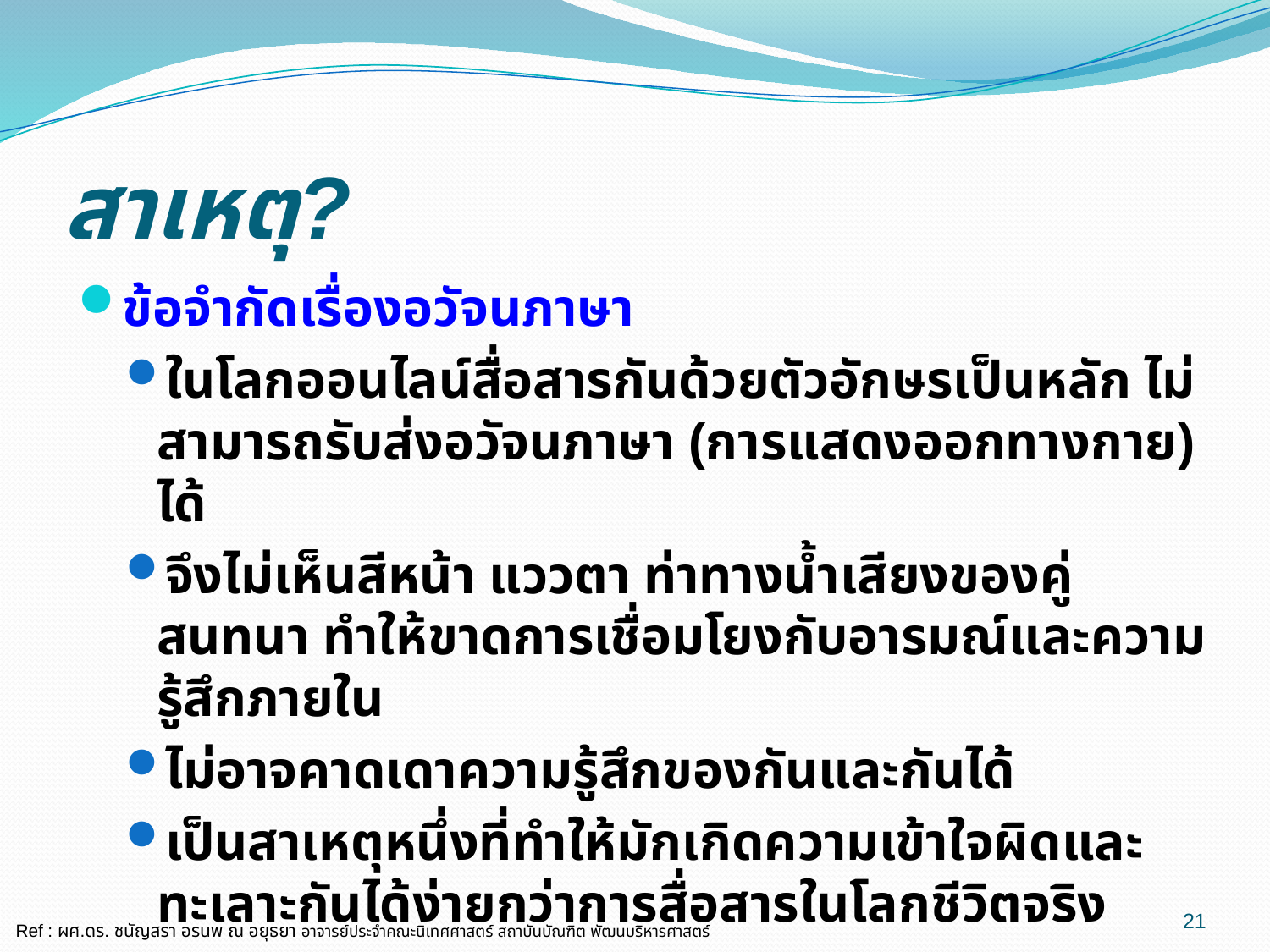

# สาเหตุ?
ข้อจำกัดเรื่องอวัจนภาษา
ในโลกออนไลน์สื่อสารกันด้วยตัวอักษรเป็นหลัก ไม่สามารถรับส่งอวัจนภาษา (การแสดงออกทางกาย) ได้
จึงไม่เห็นสีหน้า แววตา ท่าทางน้ำเสียงของคู่สนทนา ทำให้ขาดการเชื่อมโยงกับอารมณ์และความรู้สึกภายใน
ไม่อาจคาดเดาความรู้สึกของกันและกันได้
เป็นสาเหตุหนึ่งที่ทำให้มักเกิดความเข้าใจผิดและทะเลาะกันได้ง่ายกว่าการสื่อสารในโลกชีวิตจริง
21
Ref : ผศ.ดร. ชนัญสรา อรนพ ณ อยุธยา อาจารย์ประจำคณะนิเทศศาสตร์ สถาบันบัณฑิต พัฒนบริหารศาสตร์